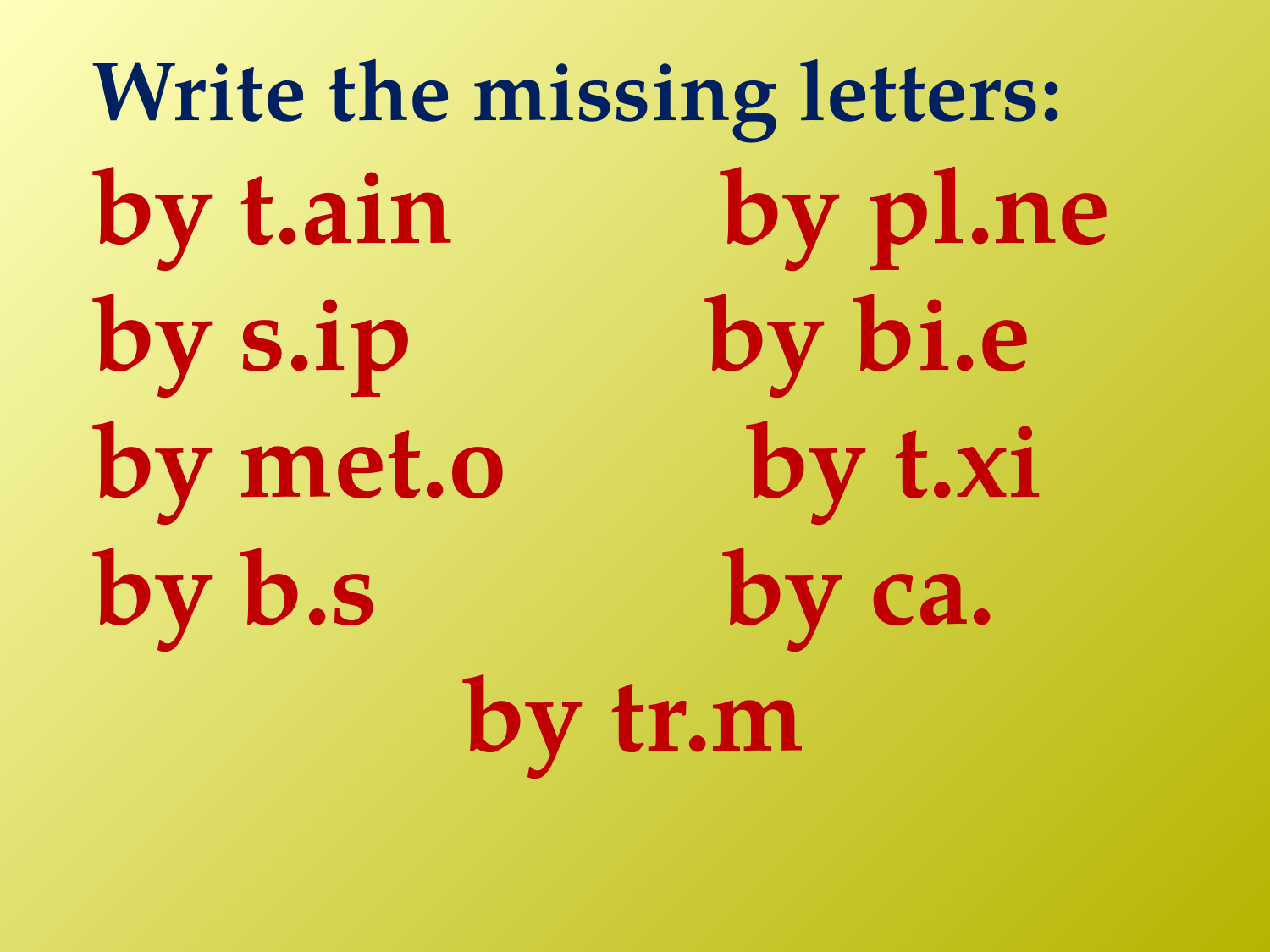

Write the missing letters: by t.ain          by pl.ne
by s.ip           by bi.e
by met.o         by t.xi
by b.s             by ca.
              by tr.m